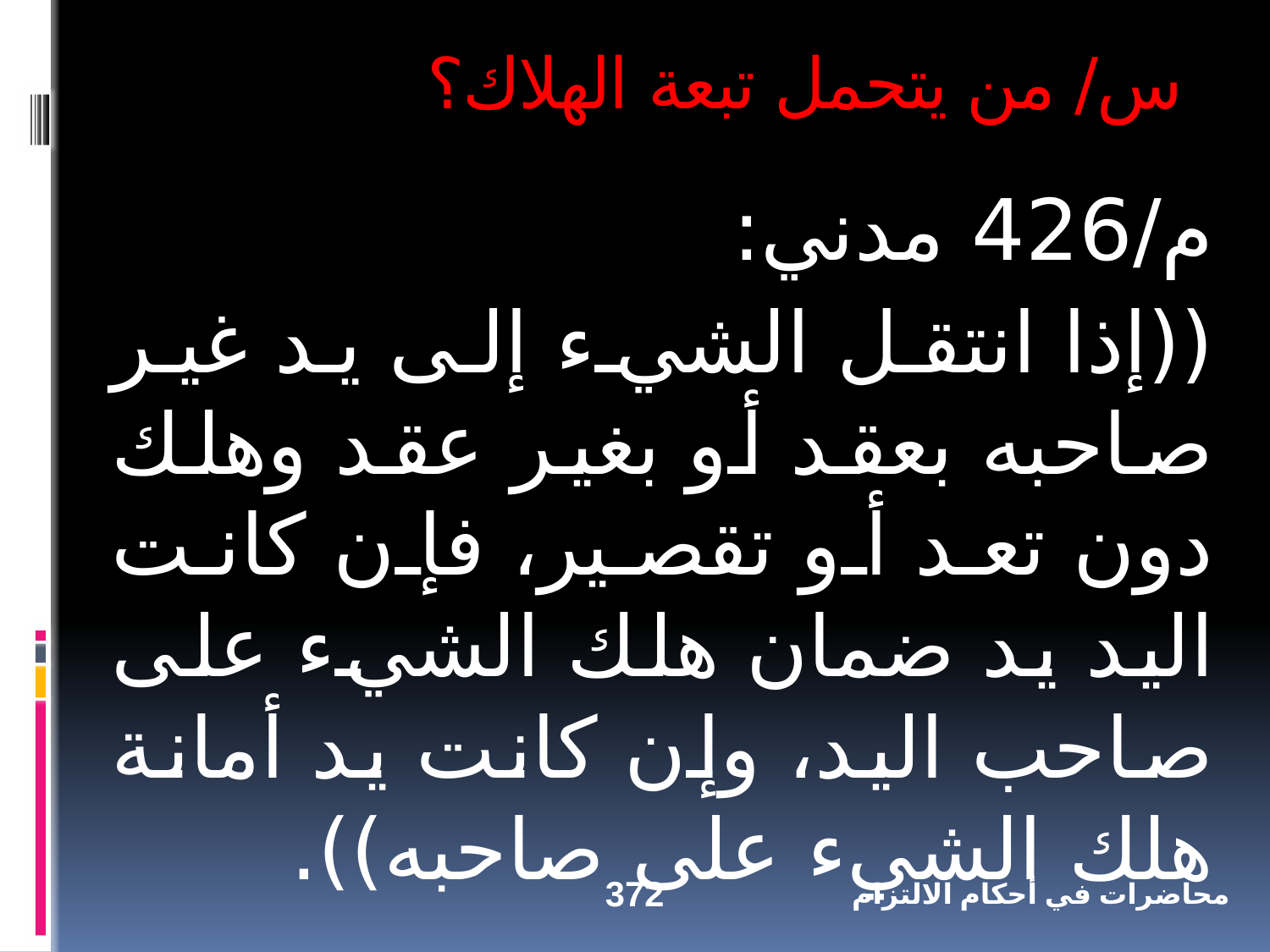

س/ من يتحمل تبعة الهلاك؟
م/426 مدني:
((إذا انتقل الشيء إلى يد غير صاحبه بعقد أو بغير عقد وهلك دون تعد أو تقصير، فإن كانت اليد يد ضمان هلك الشيء على صاحب اليد، وإن كانت يد أمانة هلك الشيء على صاحبه)).

372
محاضرات في أحكام الالتزام